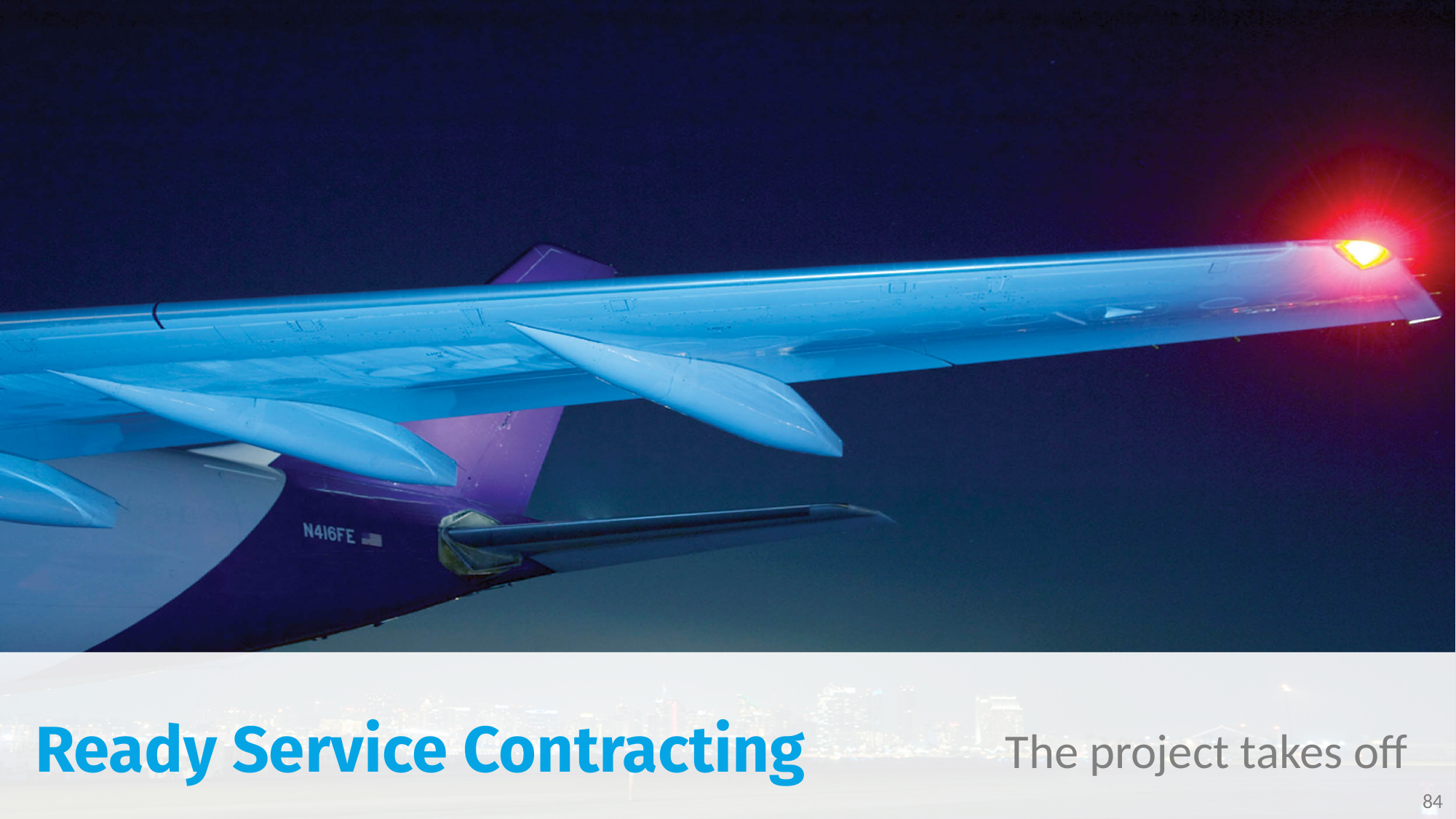

# Ready Service Contracting
The project takes off
84